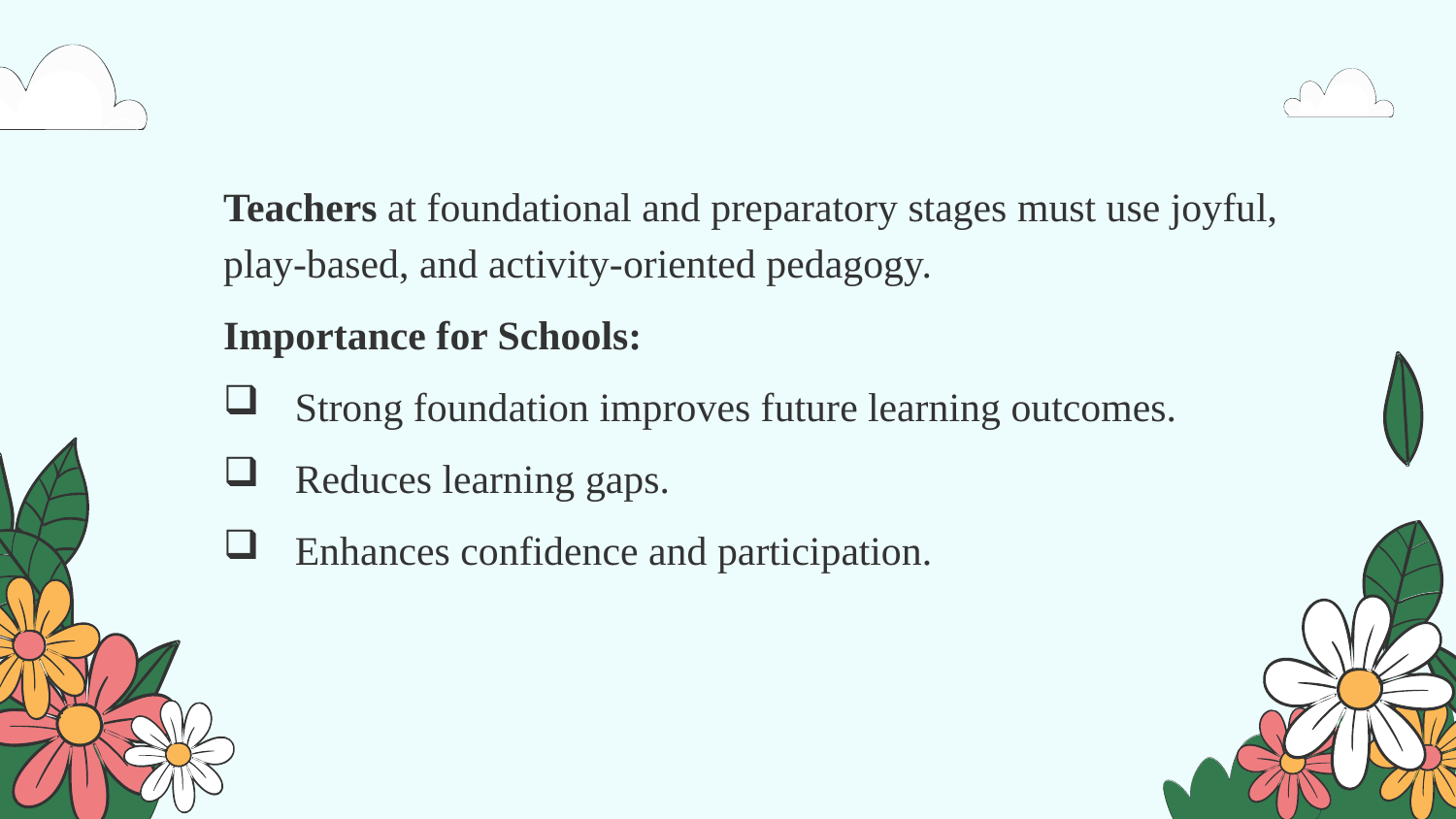

Teachers at foundational and preparatory stages must use joyful, play-based, and activity-oriented pedagogy.
Importance for Schools:
Strong foundation improves future learning outcomes.
Reduces learning gaps.
Enhances confidence and participation.